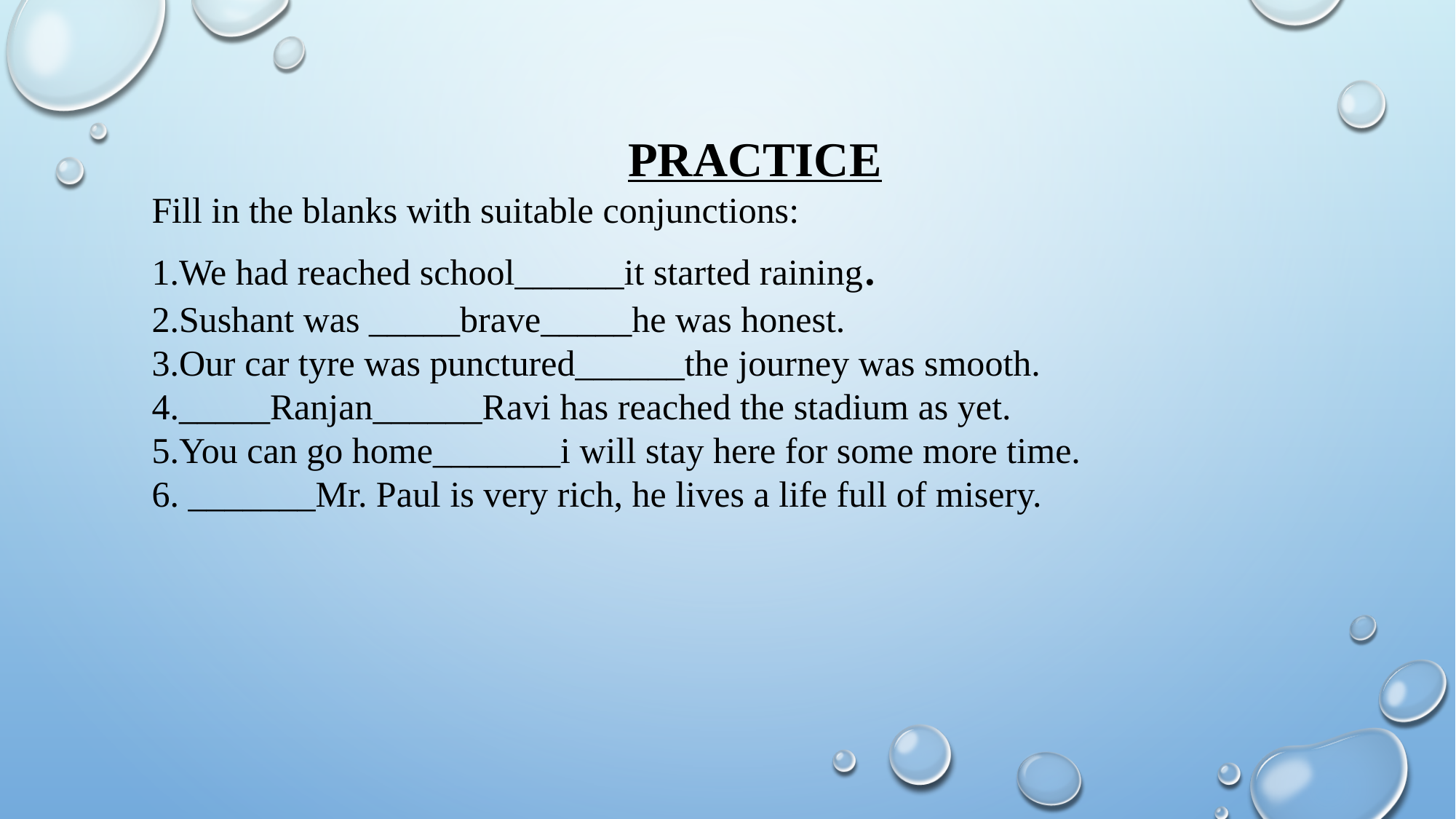

PRACTICE
Fill in the blanks with suitable conjunctions:
1.We had reached school______it started raining.
2.Sushant was _____brave_____he was honest.
3.Our car tyre was punctured______the journey was smooth.
4._____Ranjan______Ravi has reached the stadium as yet.
5.You can go home_______i will stay here for some more time.
6. _______Mr. Paul is very rich, he lives a life full of misery.